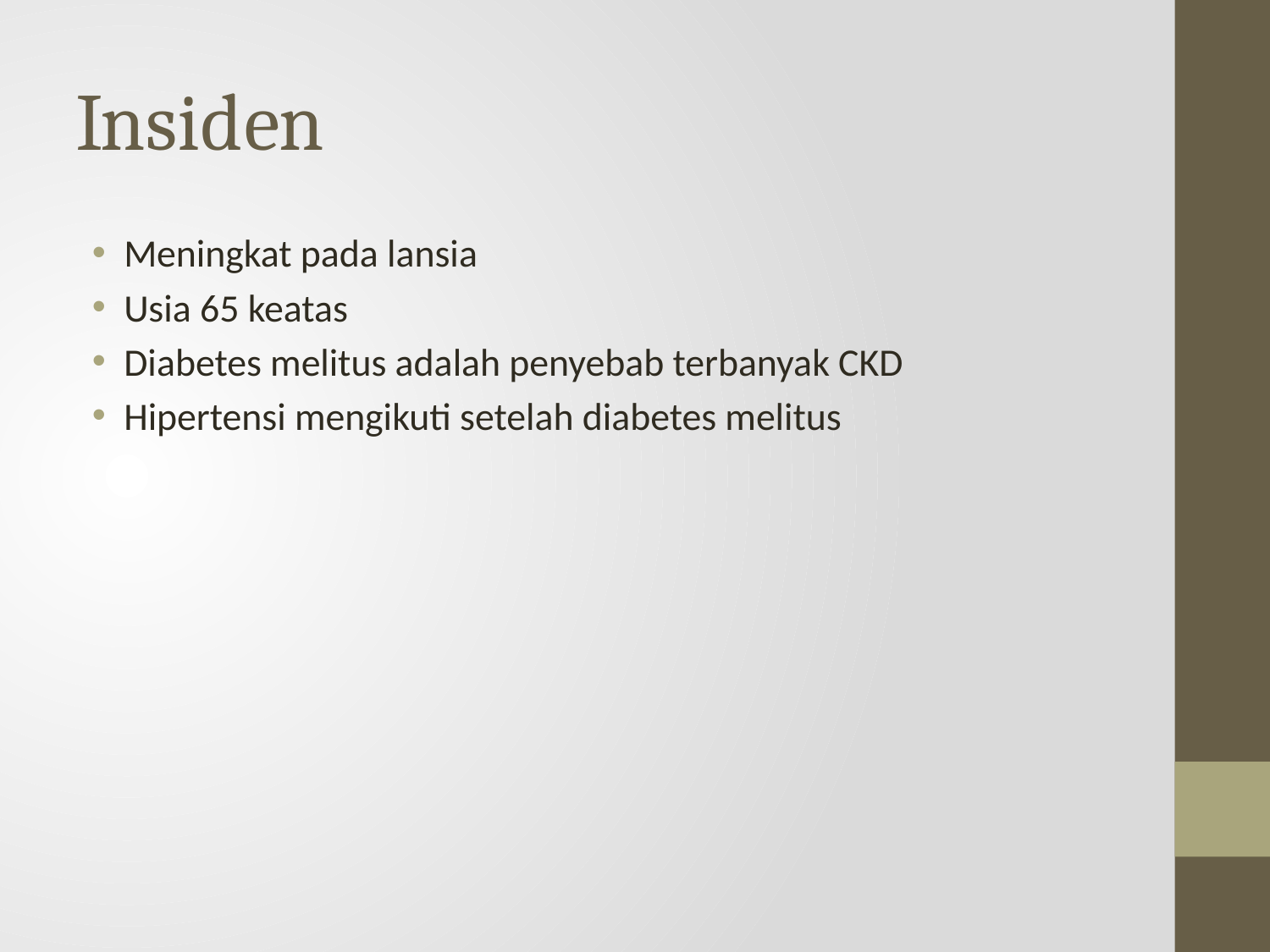

# Insiden
Meningkat pada lansia
Usia 65 keatas
Diabetes melitus adalah penyebab terbanyak CKD
Hipertensi mengikuti setelah diabetes melitus